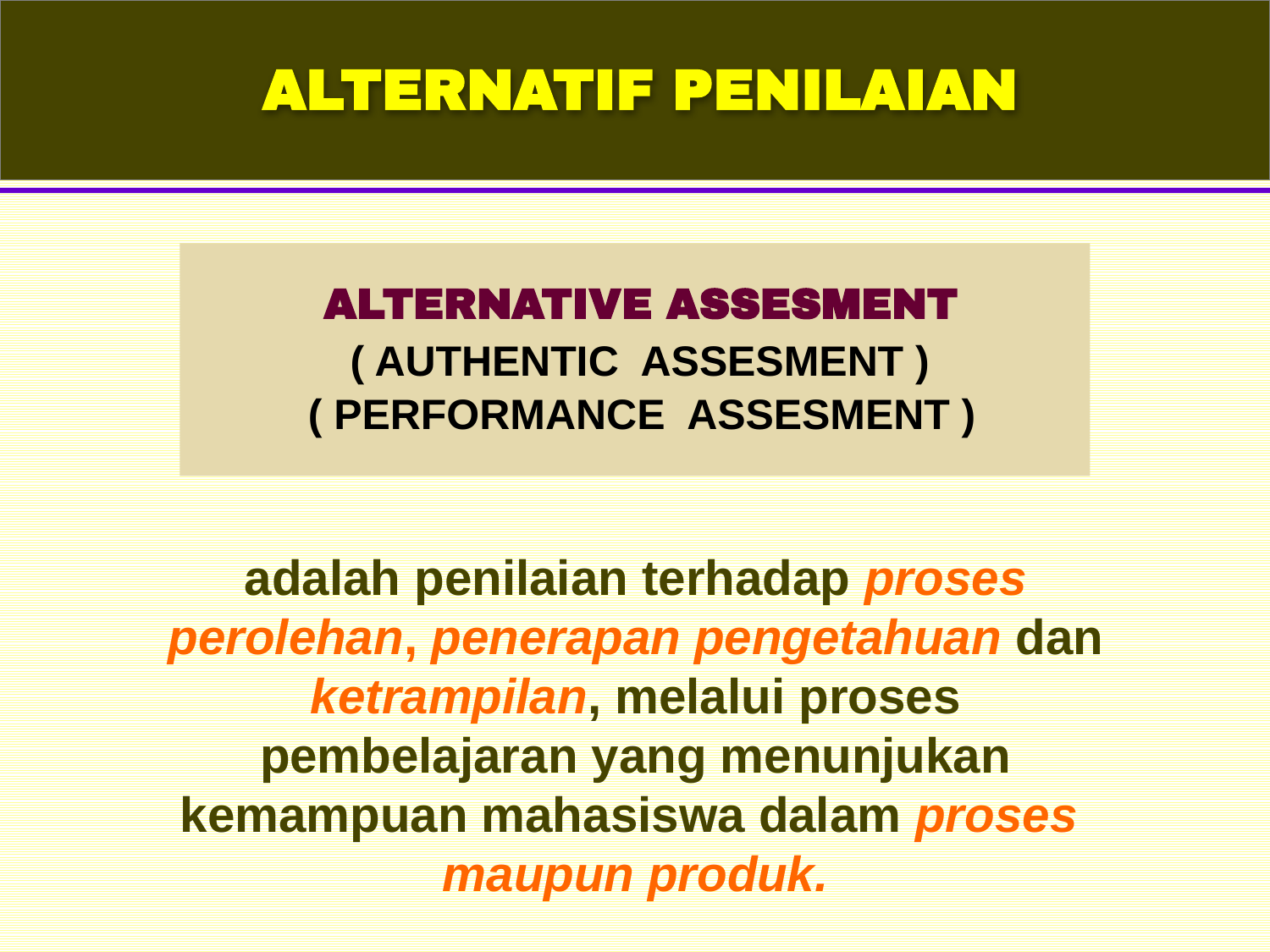

ALTERNATIF PENILAIAN

ALTERNATIVE ASSESMENT
( AUTHENTIC  ASSESMENT )
( PERFORMANCE  ASSESMENT )
adalah penilaian terhadap proses perolehan, penerapan pengetahuan dan ketrampilan, melalui proses pembelajaran yang menunjukan kemampuan mahasiswa dalam proses  maupun produk.